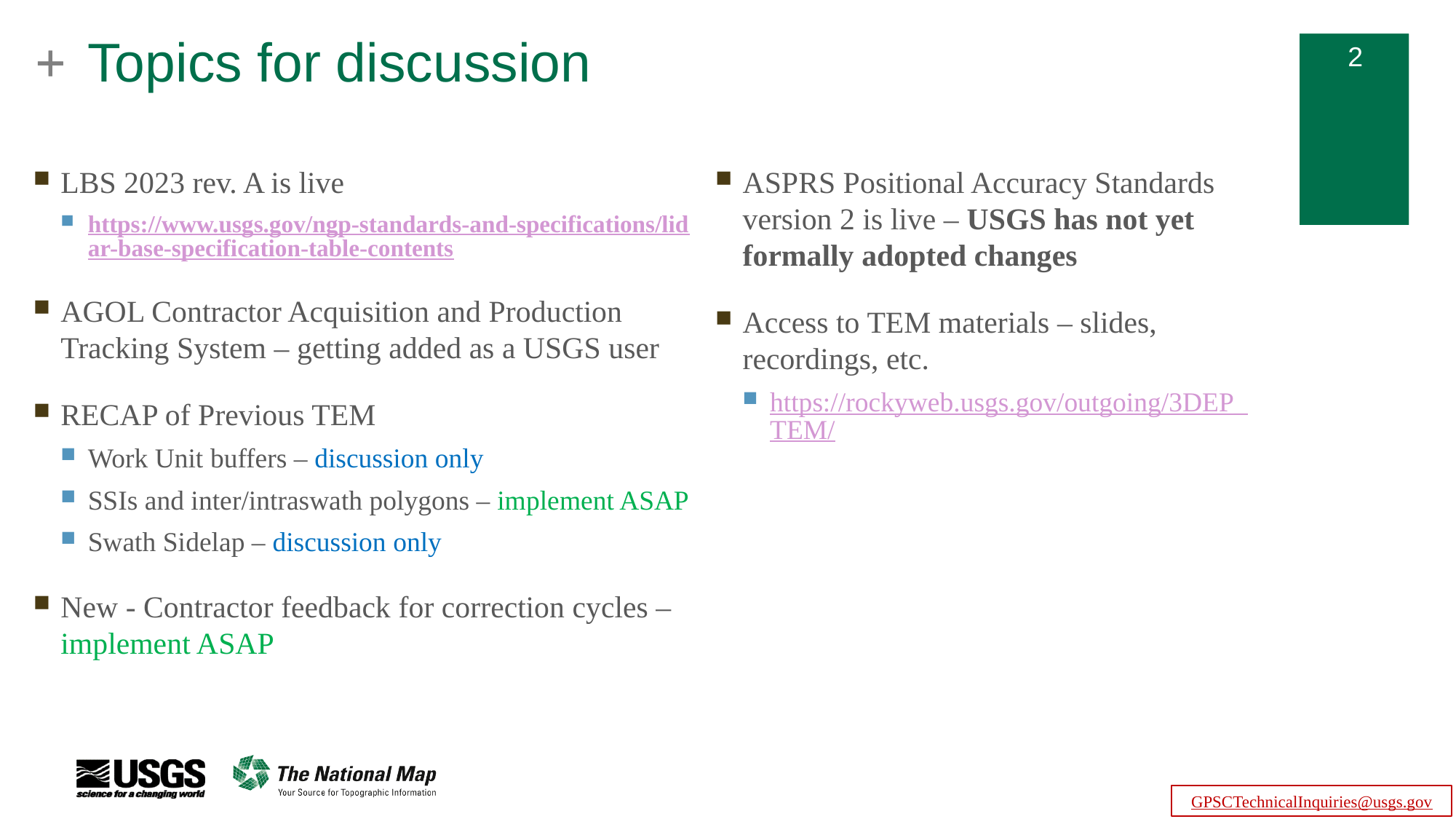

Topics for discussion
LBS 2023 rev. A is live
https://www.usgs.gov/ngp-standards-and-specifications/lidar-base-specification-table-contents
AGOL Contractor Acquisition and Production Tracking System – getting added as a USGS user
RECAP of Previous TEM
Work Unit buffers – discussion only
SSIs and inter/intraswath polygons – implement ASAP
Swath Sidelap – discussion only
New - Contractor feedback for correction cycles – implement ASAP

ASPRS Positional Accuracy Standards version 2 is live – USGS has not yet formally adopted changes
Access to TEM materials – slides, recordings, etc.
https://rockyweb.usgs.gov/outgoing/3DEP_TEM/

GPSCTechnicalInquiries@usgs.gov